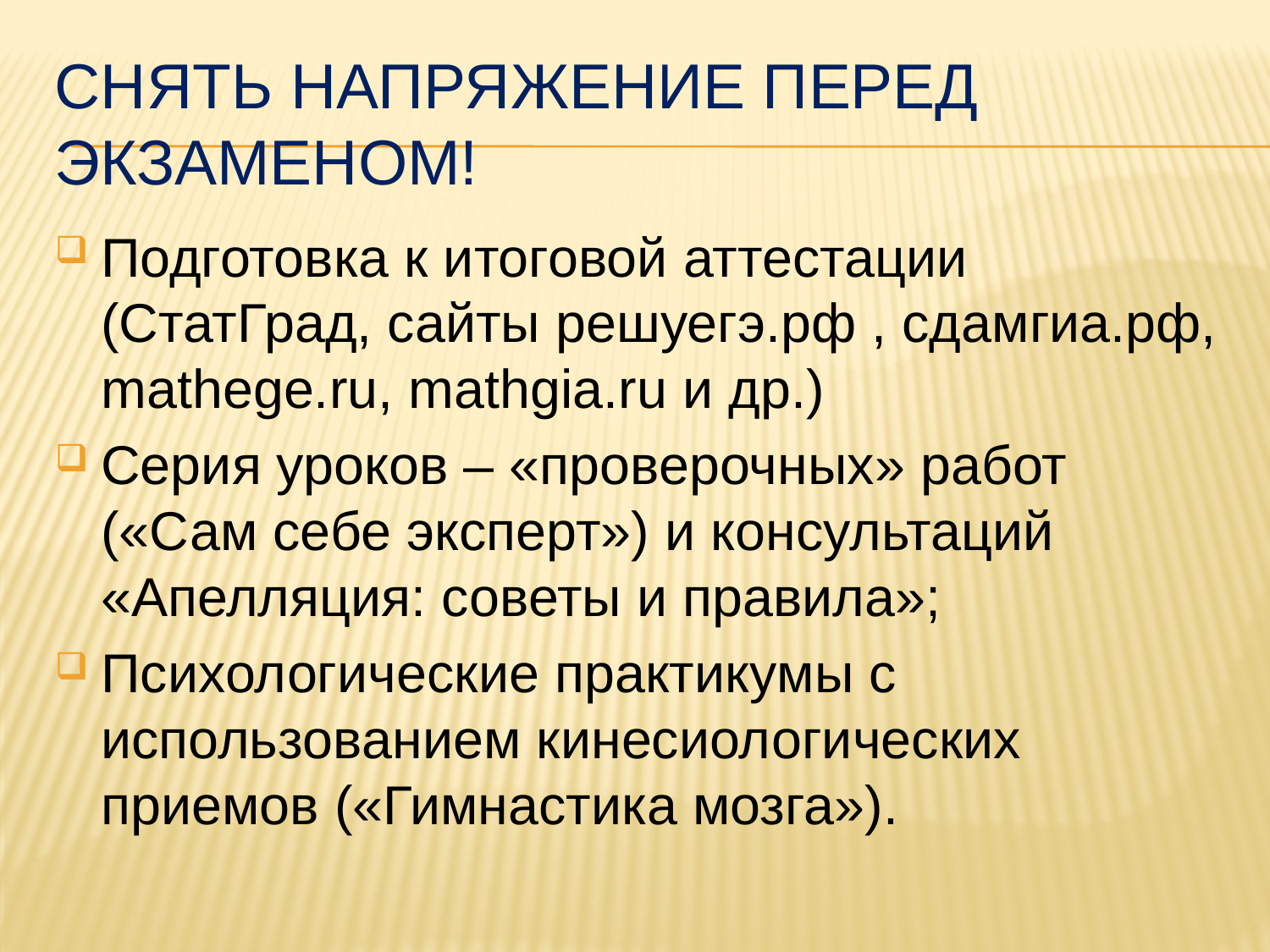

# Снять напряжение перед экзаменом!
Подготовка к итоговой аттестации (СтатГрад, сайты решуегэ.рф , сдамгиа.рф, mathege.ru, mathgia.ru и др.)
Серия уроков – «проверочных» работ («Сам себе эксперт») и консультаций «Апелляция: советы и правила»;
Психологические практикумы с использованием кинесиологических приемов («Гимнастика мозга»).